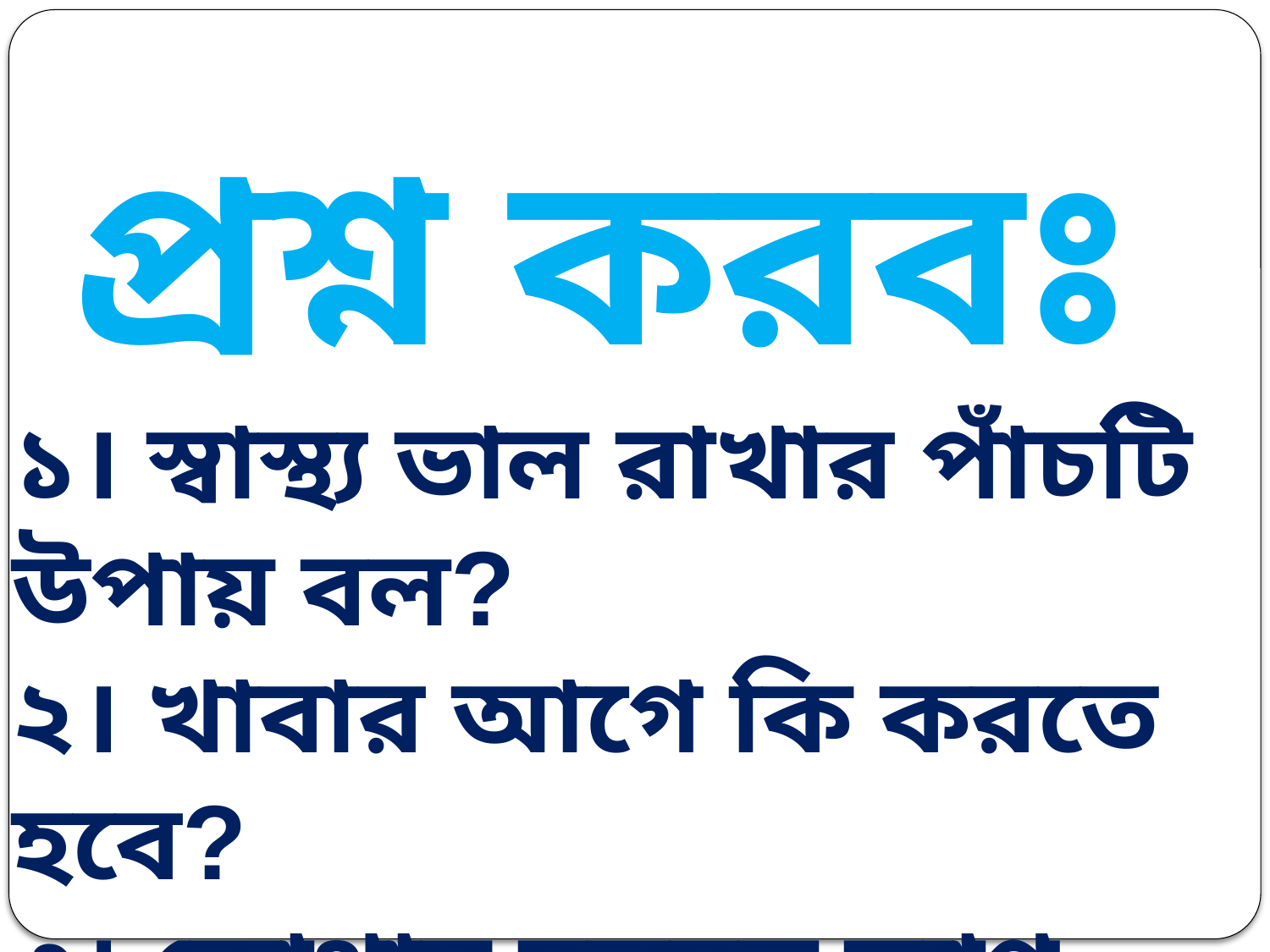

প্রশ্ন করবঃ
১। স্বাস্থ্য ভাল রাখার পাঁচটি উপায় বল?
২। খাবার আগে কি করতে হবে?
৩। কোথায় মলমূত্র ত্যাগ করতে হবে?